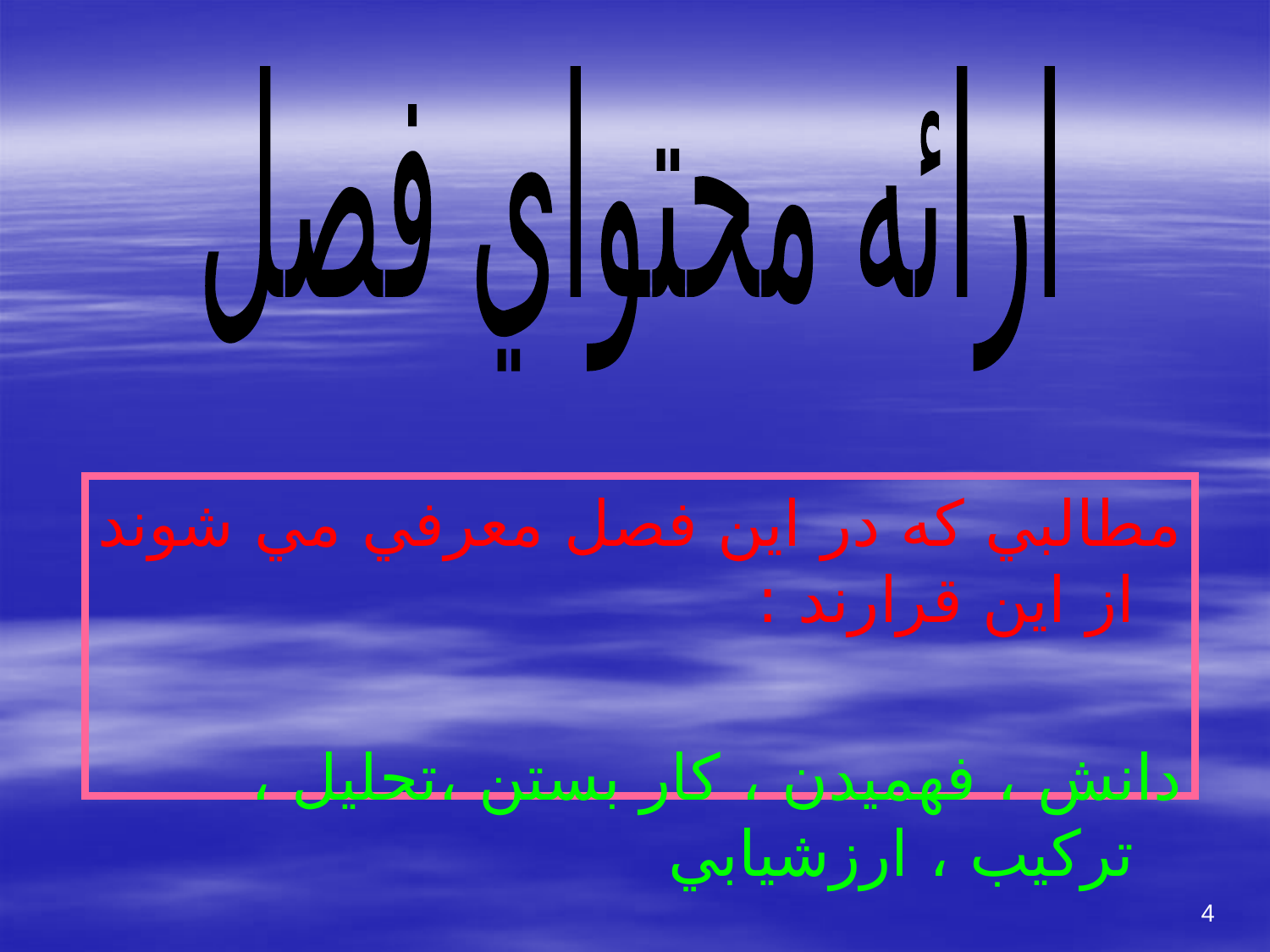

ارائه محتواي فصل
مطالبي كه در اين فصل معرفي مي شوند از اين قرارند :

دانش ، فهميدن ، كار بستن ،تحليل ، تركيب ، ارزشيابي
4